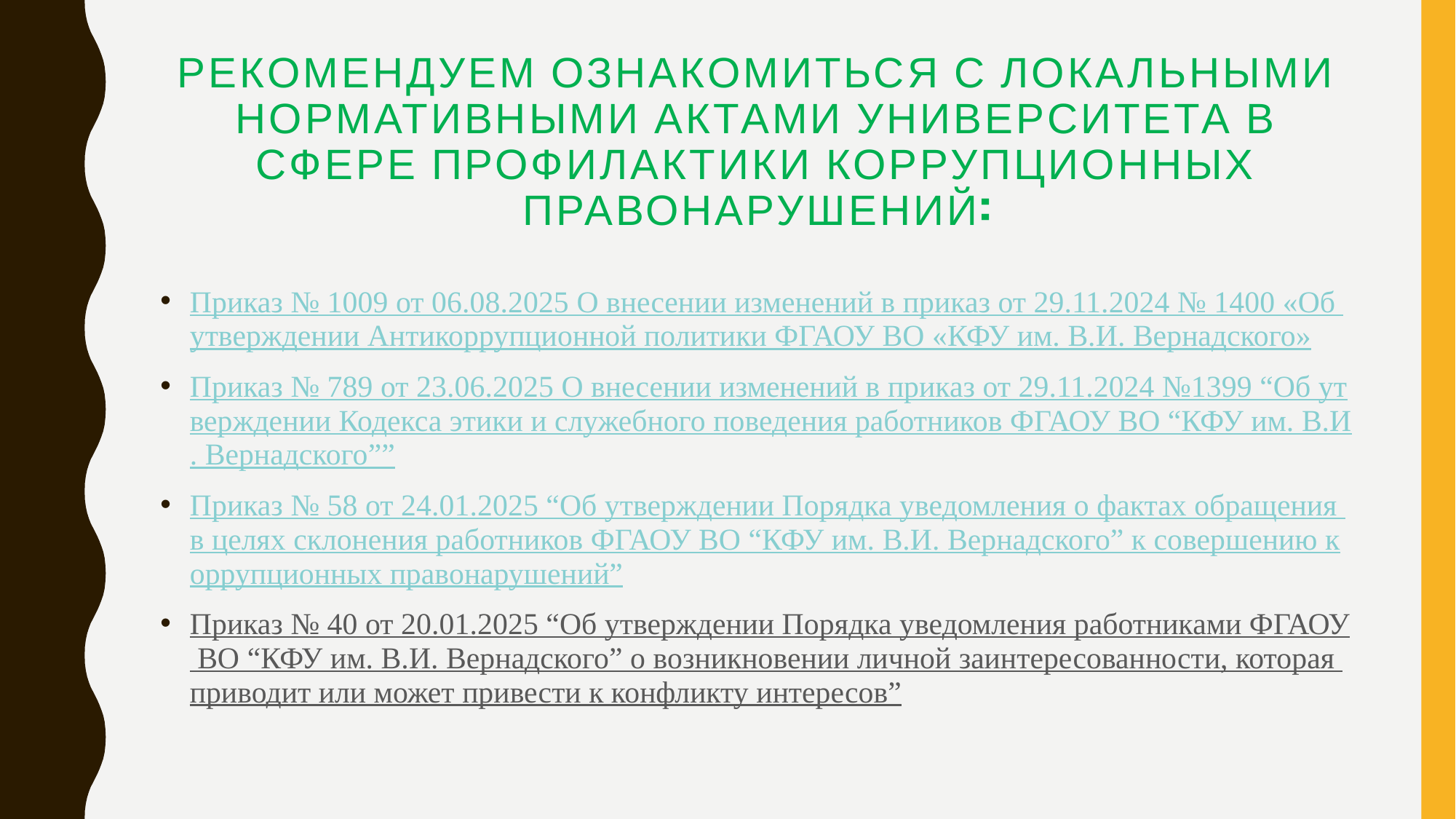

# Рекомендуем ознакомиться с локальными нормативными актами университета в сфере профилактики коррупционных правонарушений:
Приказ № 1009 от 06.08.2025 О внесении изменений в приказ от 29.11.2024 № 1400 «Об утверждении Антикоррупционной политики ФГАОУ ВО «КФУ им. В.И. Вернадского»
Приказ № 789 от 23.06.2025 О внесении изменений в приказ от 29.11.2024 №1399 “Об утверждении Кодекса этики и служебного поведения работников ФГАОУ ВО “КФУ им. В.И. Вернадского””
Приказ № 58 от 24.01.2025 “Об утверждении Порядка уведомления о фактах обращения в целях склонения работников ФГАОУ ВО “КФУ им. В.И. Вернадского” к совершению коррупционных правонарушений”
Приказ № 40 от 20.01.2025 “Об утверждении Порядка уведомления работниками ФГАОУ ВО “КФУ им. В.И. Вернадского” о возникновении личной заинтересованности, которая приводит или может привести к конфликту интересов”